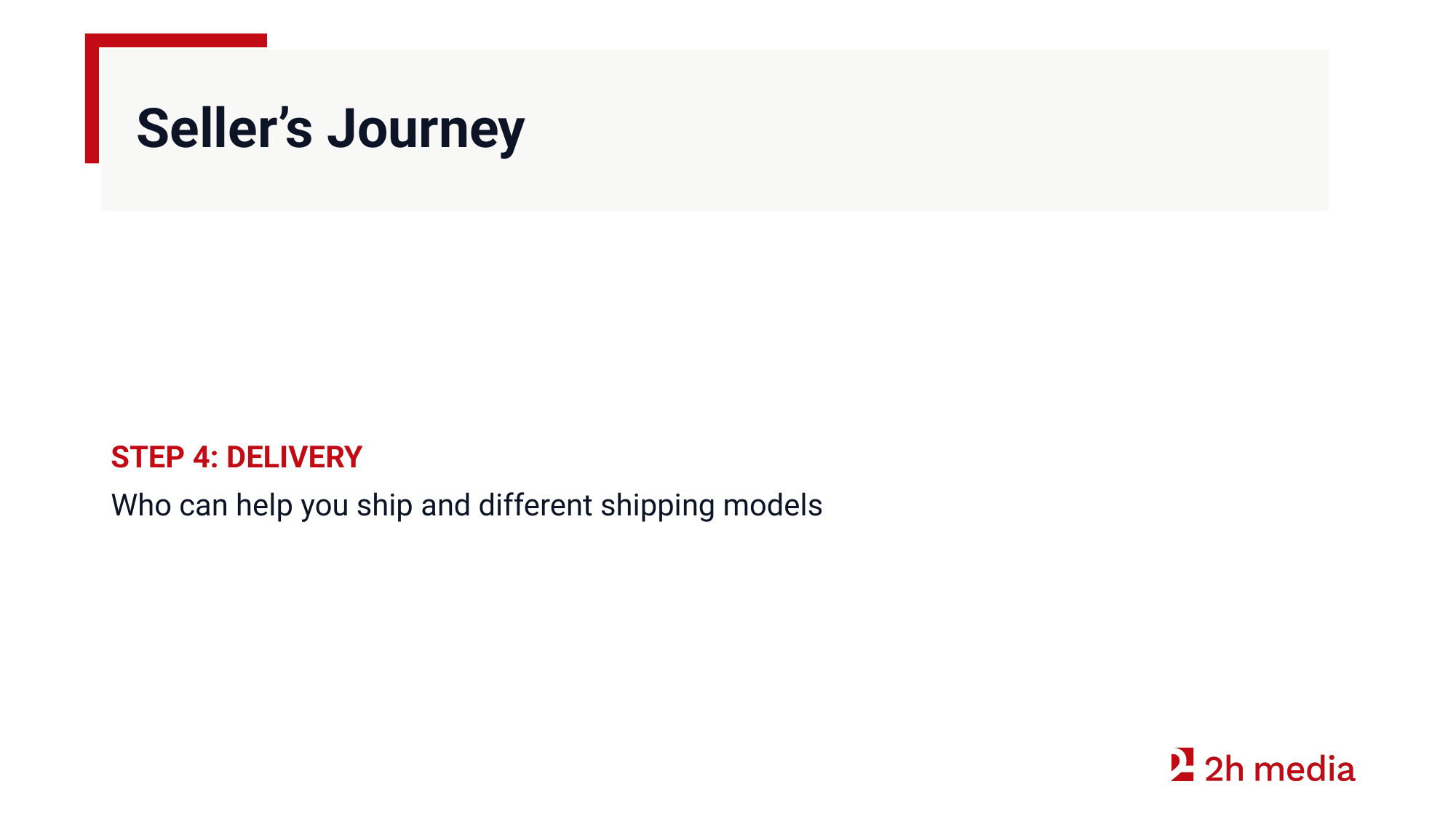

# Seller’s Journey
STEP 4: DELIVERY
Who can help you ship and different shipping models